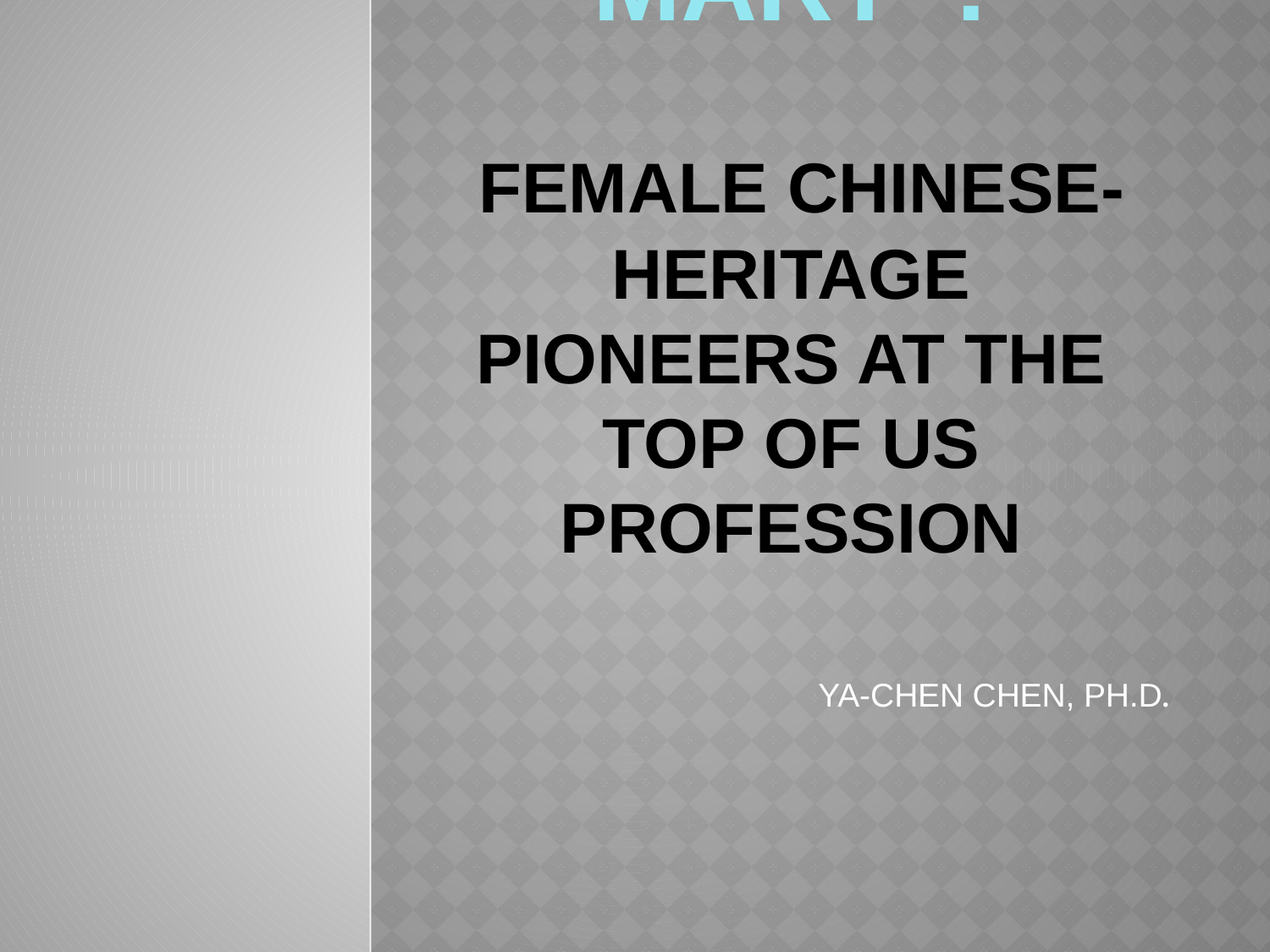

# “CHINA MARY”: FEMALE CHINESE-Heritage PIONEERS AT THE TOP OF US PROFESSION
YA-CHEN CHEN, PH.D.